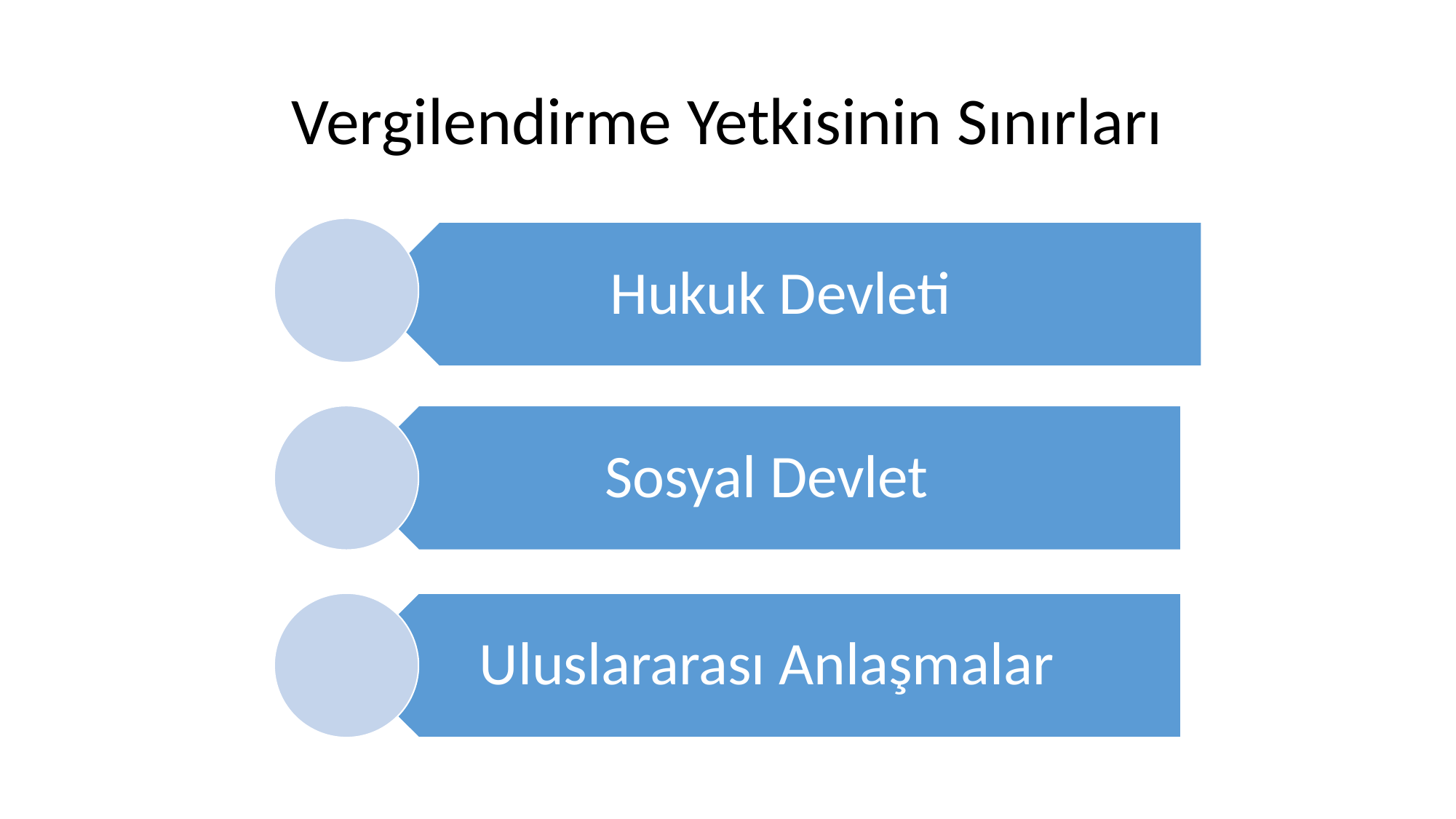

# Vergilendirme Yetkisinin Sınırları
Hukuk Devleti
Sosyal Devlet
Uluslararası Anlaşmalar